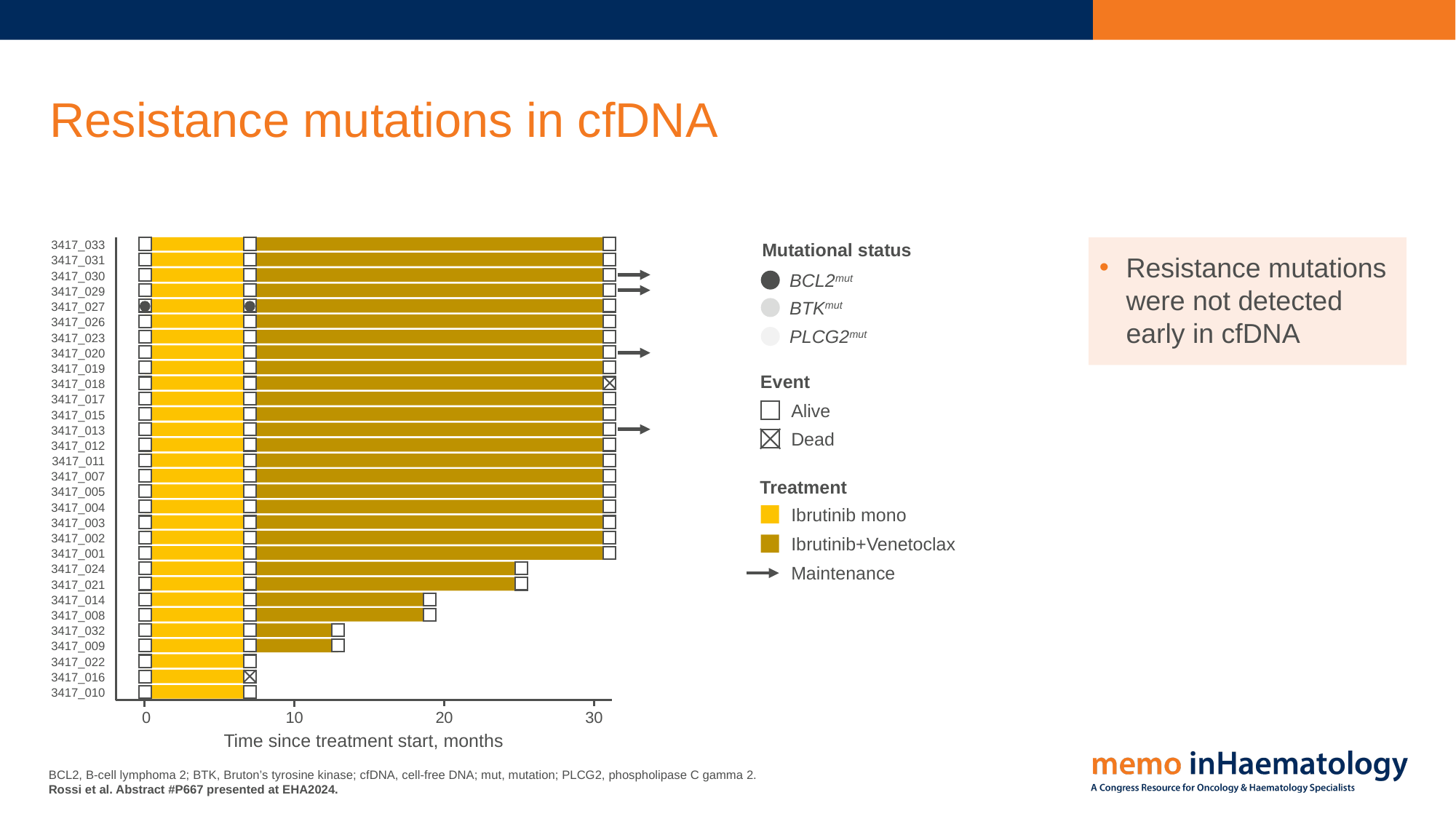

# Resistance mutations in cfDNA
Mutational status

| 3417\_033 |
| --- |
| 3417\_031 |
| 3417\_030 |
| 3417\_029 |
| 3417\_027 |
| 3417\_026 |
| 3417\_023 |
| 3417\_020 |
| 3417\_019 |
| 3417\_018 |
| 3417\_017 |
| 3417\_015 |
| 3417\_013 |
| 3417\_012 |
| 3417\_011 |
| 3417\_007 |
| 3417\_005 |
| 3417\_004 |
| 3417\_003 |
| 3417\_002 |
| 3417\_001 |
| 3417\_024 |
| 3417\_021 |
| 3417\_014 |
| 3417\_008 |
| 3417\_032 |
| 3417\_009 |
| 3417\_022 |
| 3417\_016 |
| 3417\_010 |
Resistance mutations were not detected early in cfDNA

BCL2mut

BTKmut

PLCG2mut

Event

Alive

Dead

Treatment

Ibrutinib mono

Ibrutinib+Venetoclax

Maintenance

0
10
20
30
Time since treatment start, months
BCL2, B-cell lymphoma 2; BTK, Bruton’s tyrosine kinase; cfDNA, cell-free DNA; mut, mutation; PLCG2, phospholipase C gamma 2.
Rossi et al. Abstract #P667 presented at EHA2024.